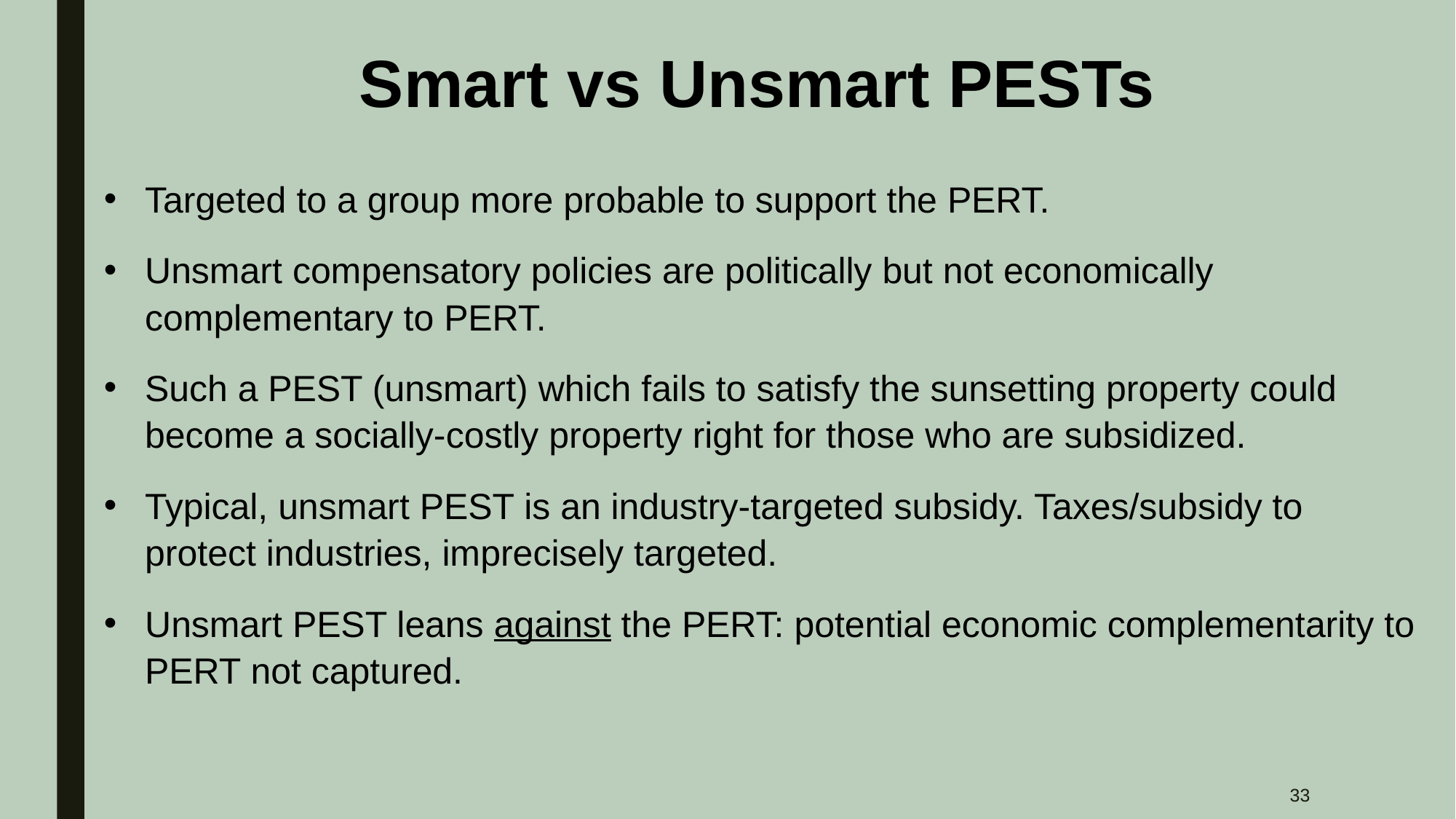

Smart vs Unsmart PESTs
Targeted to a group more probable to support the PERT.
Unsmart compensatory policies are politically but not economically complementary to PERT.
Such a PEST (unsmart) which fails to satisfy the sunsetting property could become a socially-costly property right for those who are subsidized.
Typical, unsmart PEST is an industry-targeted subsidy. Taxes/subsidy to protect industries, imprecisely targeted.
Unsmart PEST leans against the PERT: potential economic complementarity to PERT not captured.
33